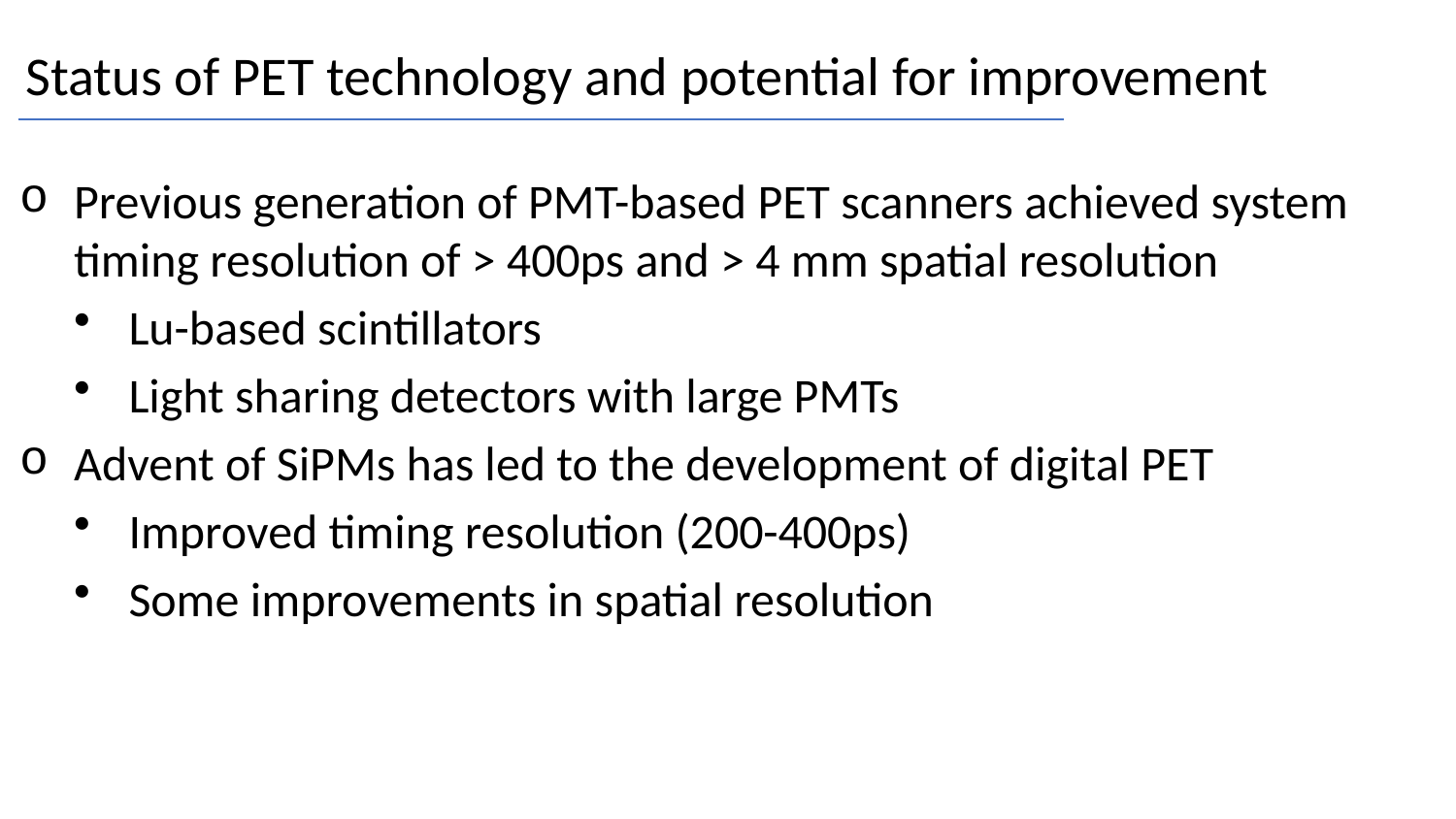

Status of PET technology and potential for improvement
Previous generation of PMT-based PET scanners achieved system timing resolution of > 400ps and > 4 mm spatial resolution
Lu-based scintillators
Light sharing detectors with large PMTs
Advent of SiPMs has led to the development of digital PET
Improved timing resolution (200-400ps)
Some improvements in spatial resolution